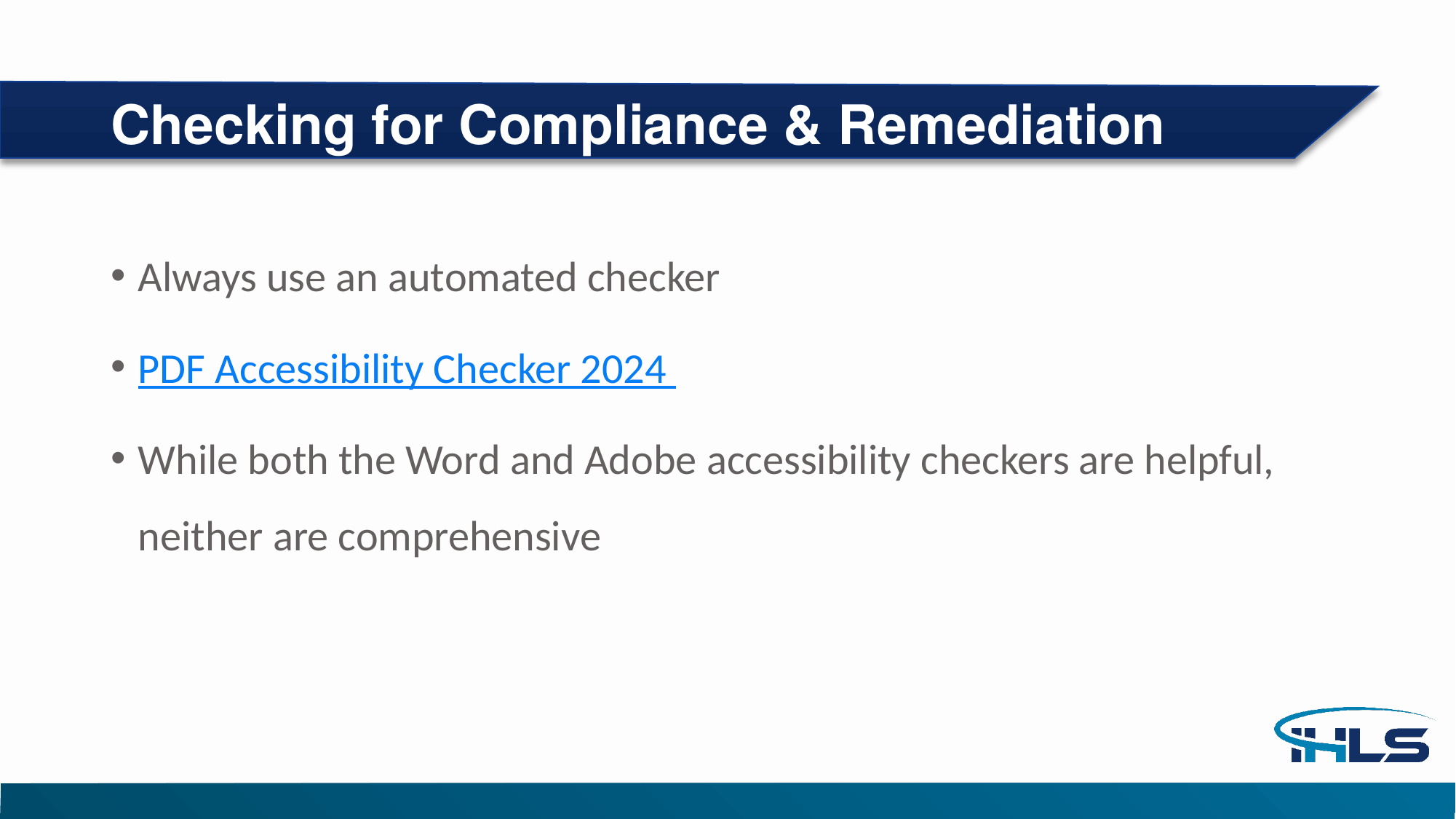

# Checking for Compliance & Remediation
Always use an automated checker
PDF Accessibility Checker 2024
While both the Word and Adobe accessibility checkers are helpful, neither are comprehensive